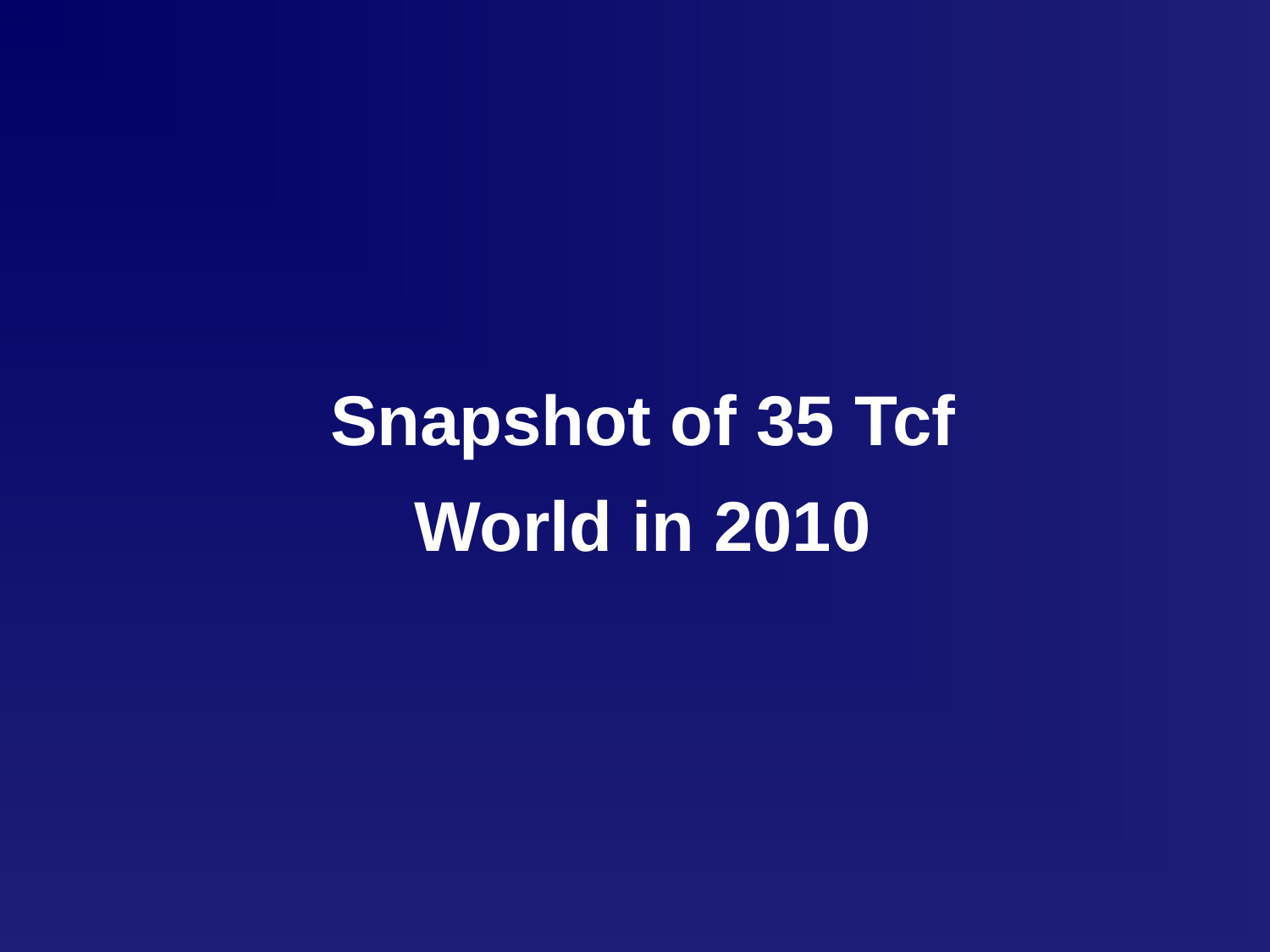

# Snapshot of 35 Tcf World in 2010